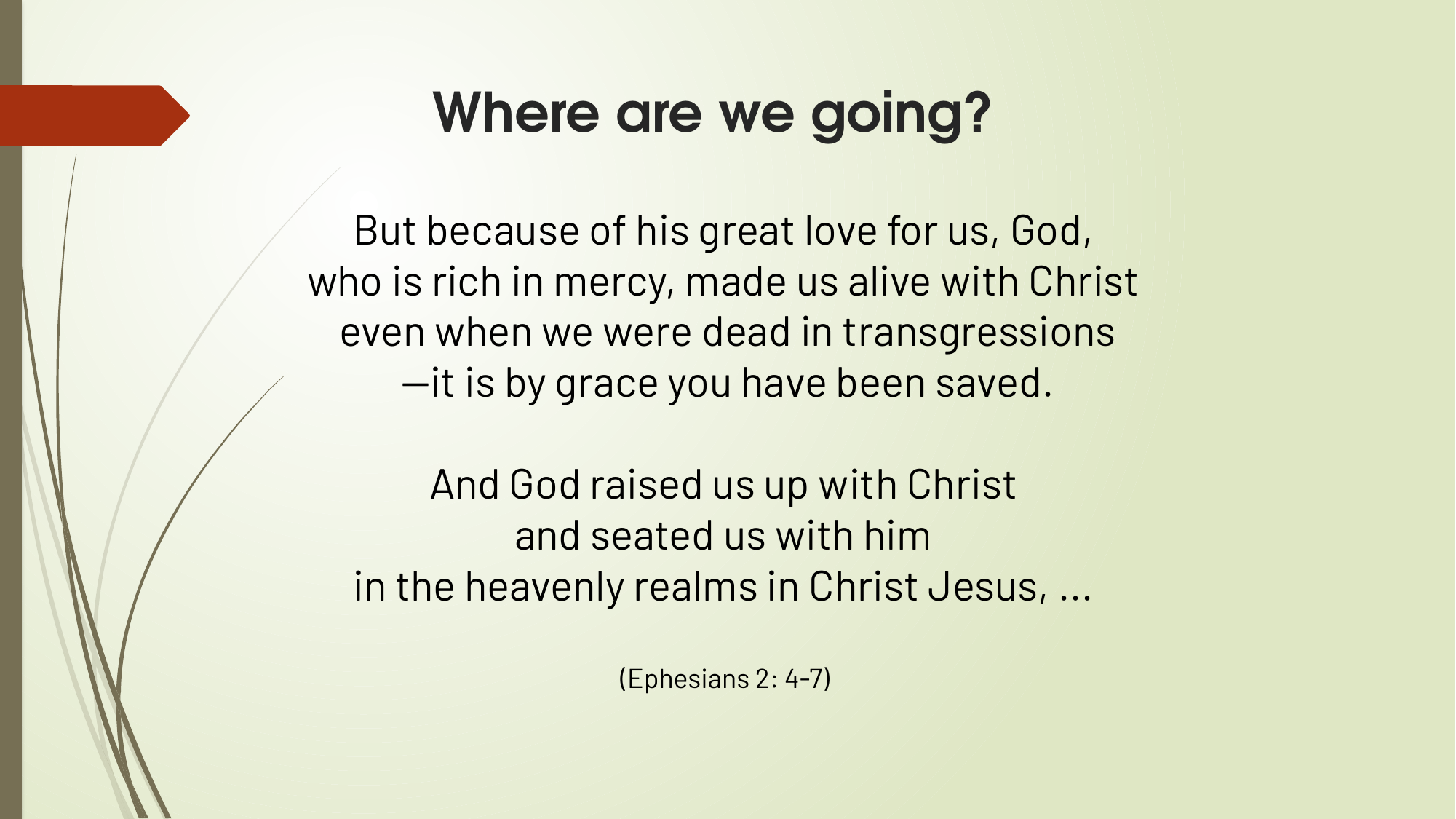

# Where are we going?
But because of his great love for us, God,
who is rich in mercy, made us alive with Christ
even when we were dead in transgressions
—it is by grace you have been saved.

And God raised us up with Christ
and seated us with him
in the heavenly realms in Christ Jesus, ...

(Ephesians 2: 4-7)